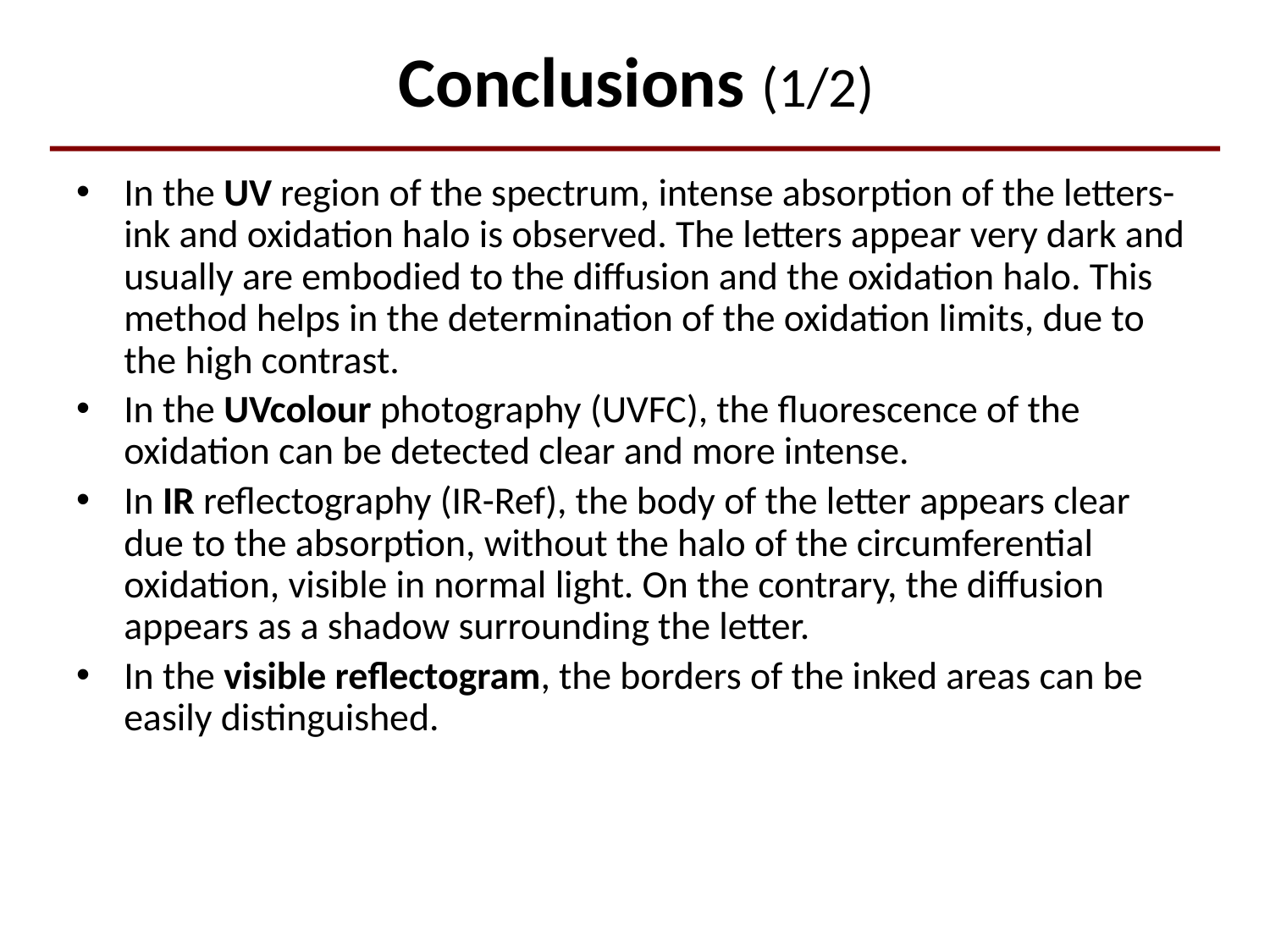

# Conclusions (1/2)
In the UV region of the spectrum, intense absorption of the letters-ink and oxidation halo is observed. The letters appear very dark and usually are embodied to the diffusion and the oxidation halo. This method helps in the determination of the oxidation limits, due to the high contrast.
In the UVcolour photography (UVFC), the fluorescence of the oxidation can be detected clear and more intense.
In IR reflectography (IR-Ref), the body of the letter appears clear due to the absorption, without the halo of the circumferential oxidation, visible in normal light. On the contrary, the diffusion appears as a shadow surrounding the letter.
In the visible reflectogram, the borders of the inked areas can be easily distinguished.